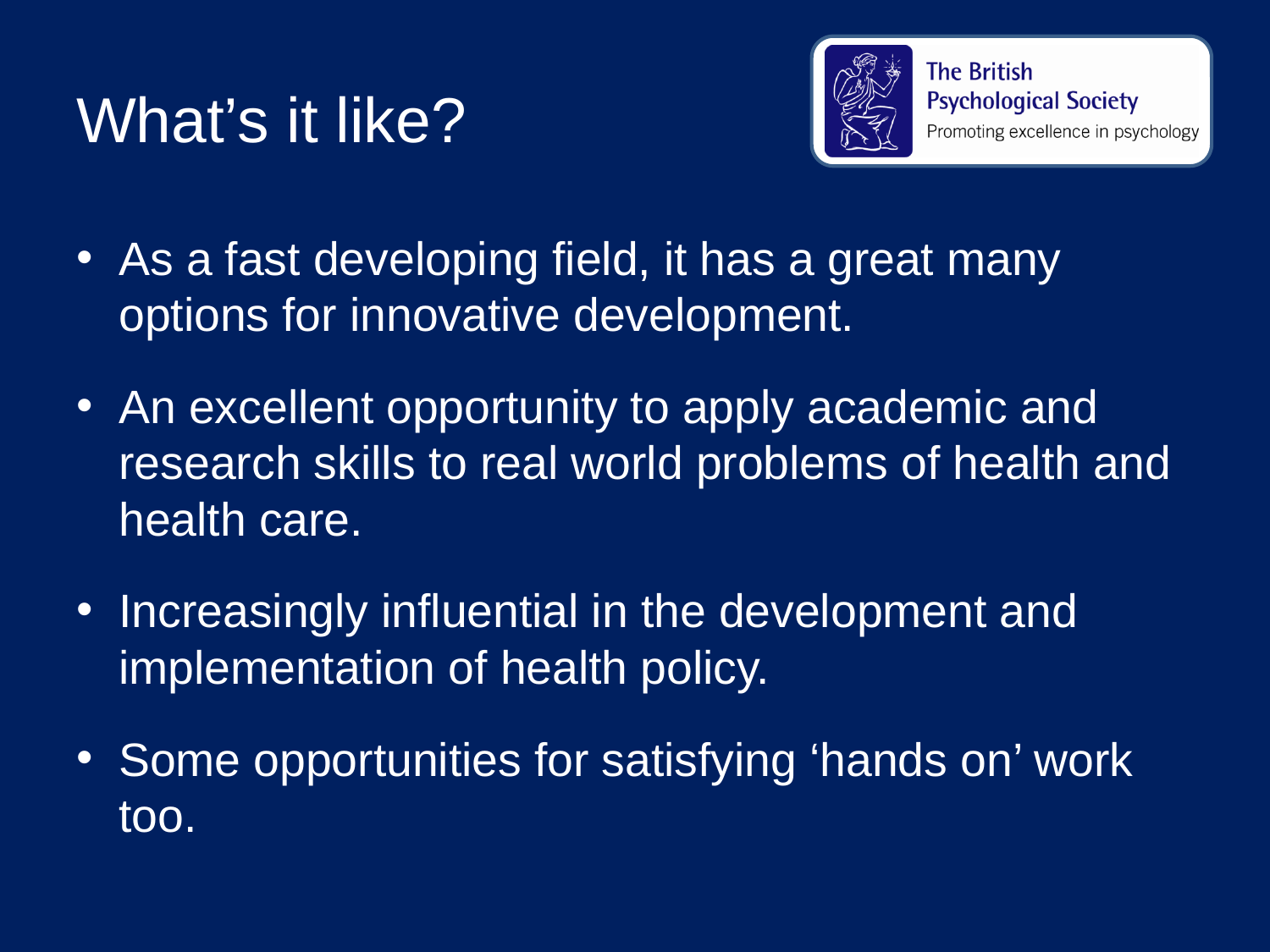

# What’s it like?
As a fast developing field, it has a great many options for innovative development.

An excellent opportunity to apply academic and research skills to real world problems of health and health care.

Increasingly influential in the development and implementation of health policy.

Some opportunities for satisfying ‘hands on’ work too.